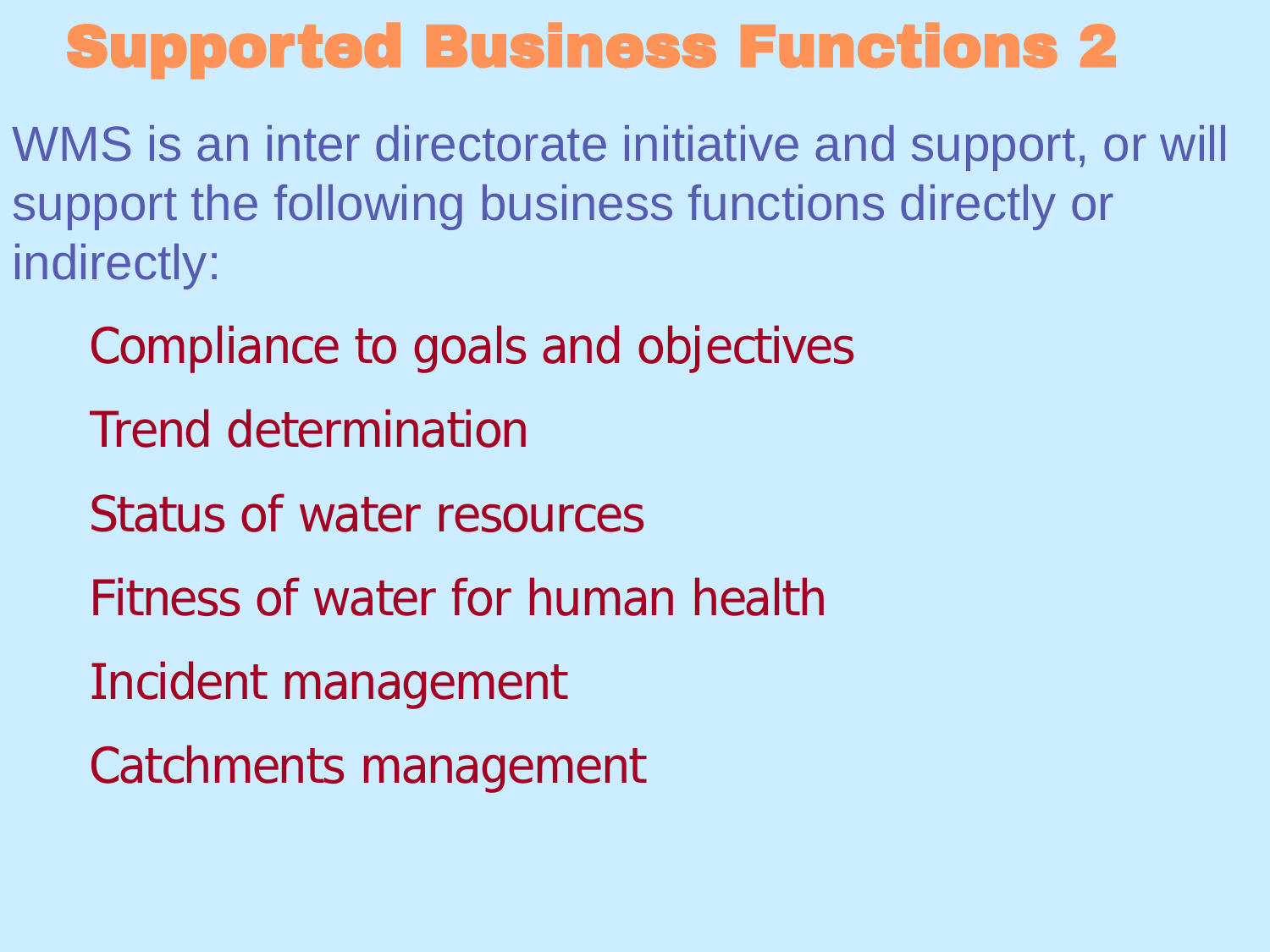

# Supported Business Functions 2
WMS is an inter directorate initiative and support, or will support the following business functions directly or indirectly:
     Compliance to goals and objectives
     Trend determination
     Status of water resources
     Fitness of water for human health
     Incident management
     Catchments management